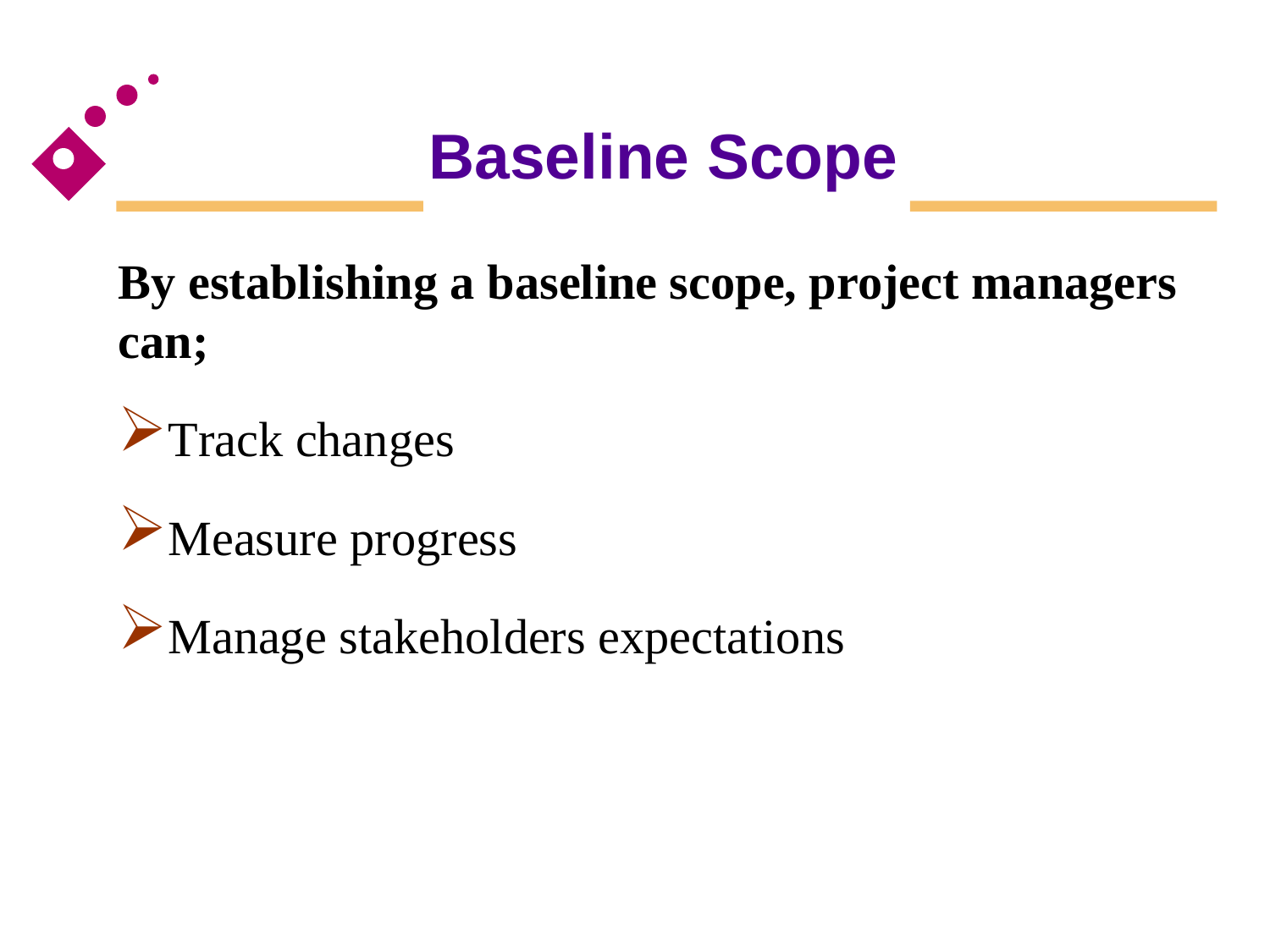

# Baseline Scope
By establishing a baseline scope, project managers can;
Track changes
Measure progress
Manage stakeholders expectations